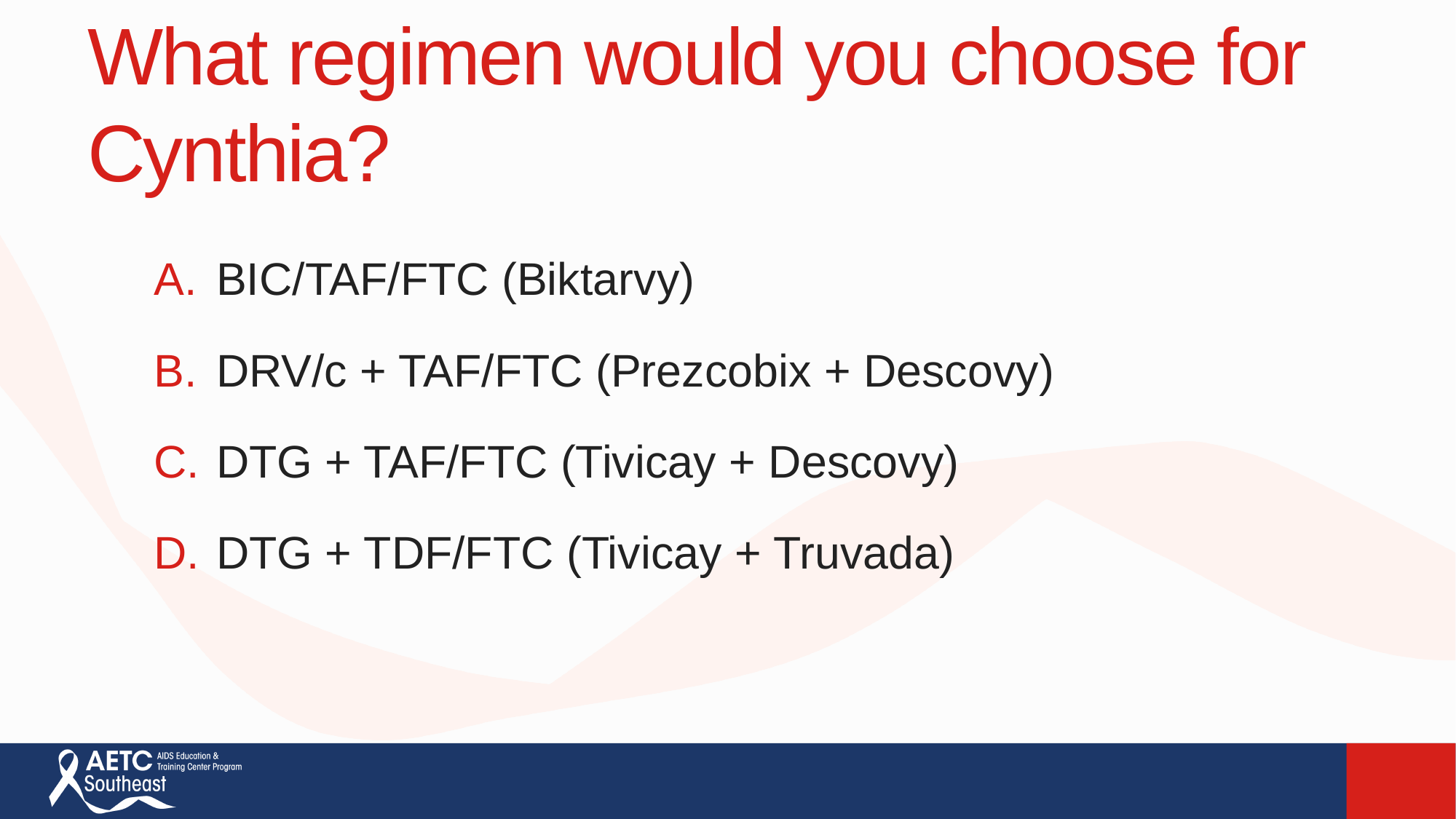

# What regimen would you choose for Cynthia?
BIC/TAF/FTC (Biktarvy)
DRV/c + TAF/FTC (Prezcobix + Descovy)
DTG + TAF/FTC (Tivicay + Descovy)
DTG + TDF/FTC (Tivicay + Truvada)